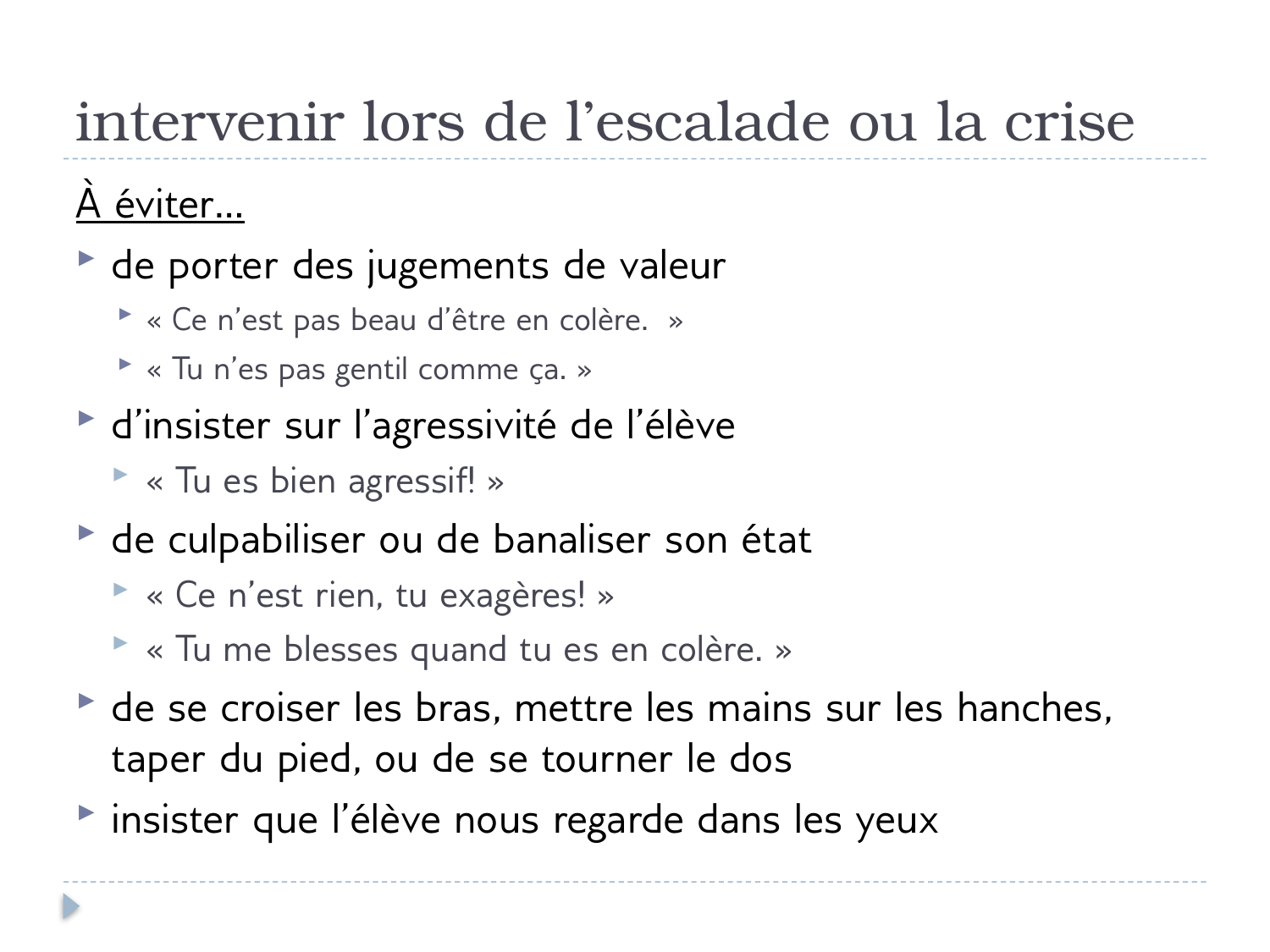

# intervenir lors de l’escalade ou la crise
À éviter…
de porter des jugements de valeur
« Ce n’est pas beau d’être en colère.  »
« Tu n’es pas gentil comme ça. »
d’insister sur l’agressivité de l’élève
« Tu es bien agressif! »
de culpabiliser ou de banaliser son état
« Ce n’est rien, tu exagères! »
« Tu me blesses quand tu es en colère. »
de se croiser les bras, mettre les mains sur les hanches, taper du pied, ou de se tourner le dos
insister que l’élève nous regarde dans les yeux